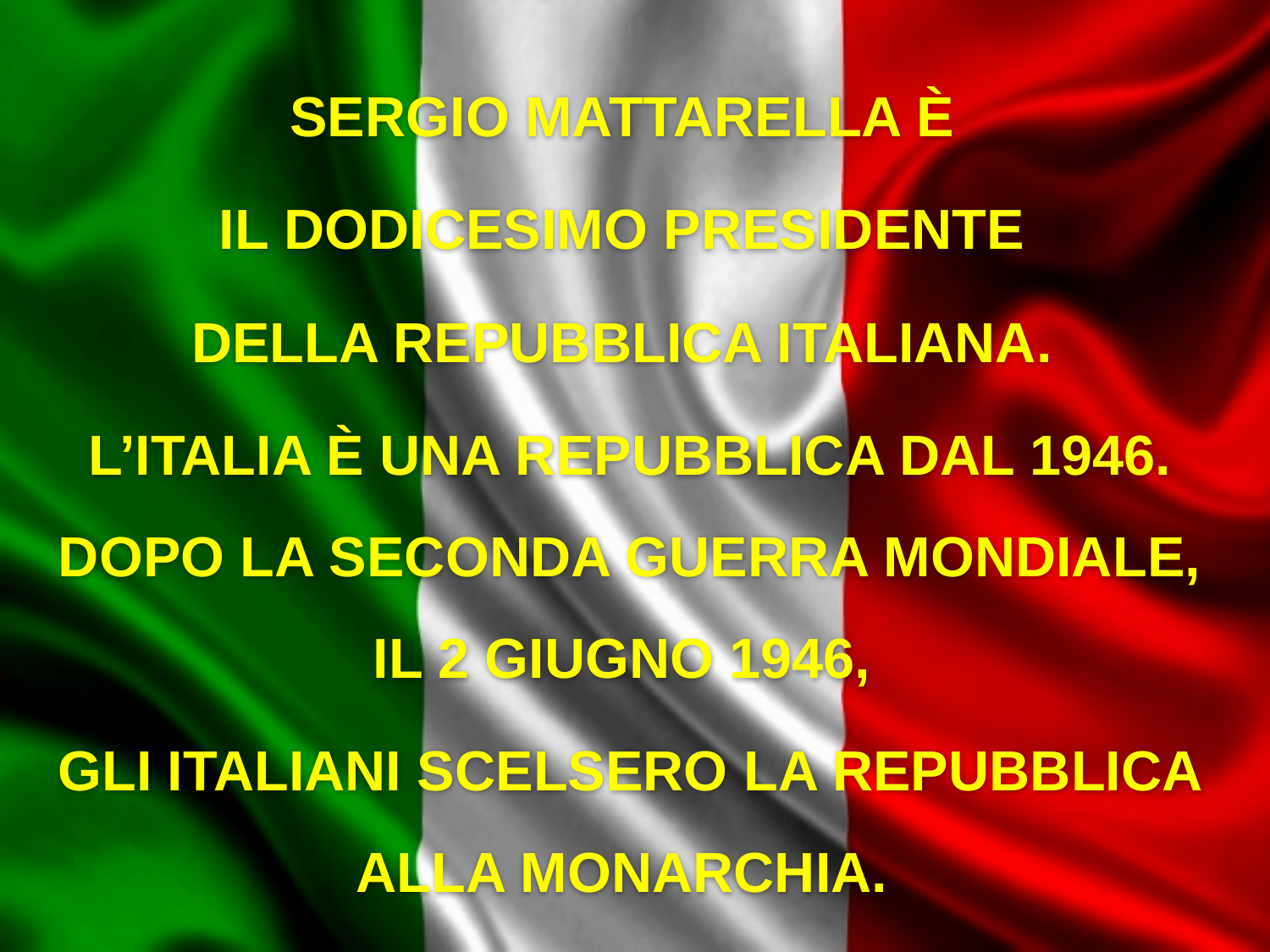

SERGIO MATTARELLA È
IL DODICESIMO PRESIDENTE
DELLA REPUBBLICA ITALIANA.
L’ITALIA È UNA REPUBBLICA DAL 1946. DOPO LA SECONDA GUERRA MONDIALE, IL 2 GIUGNO 1946,
GLI ITALIANI SCELSERO LA REPUBBLICA ALLA MONARCHIA.